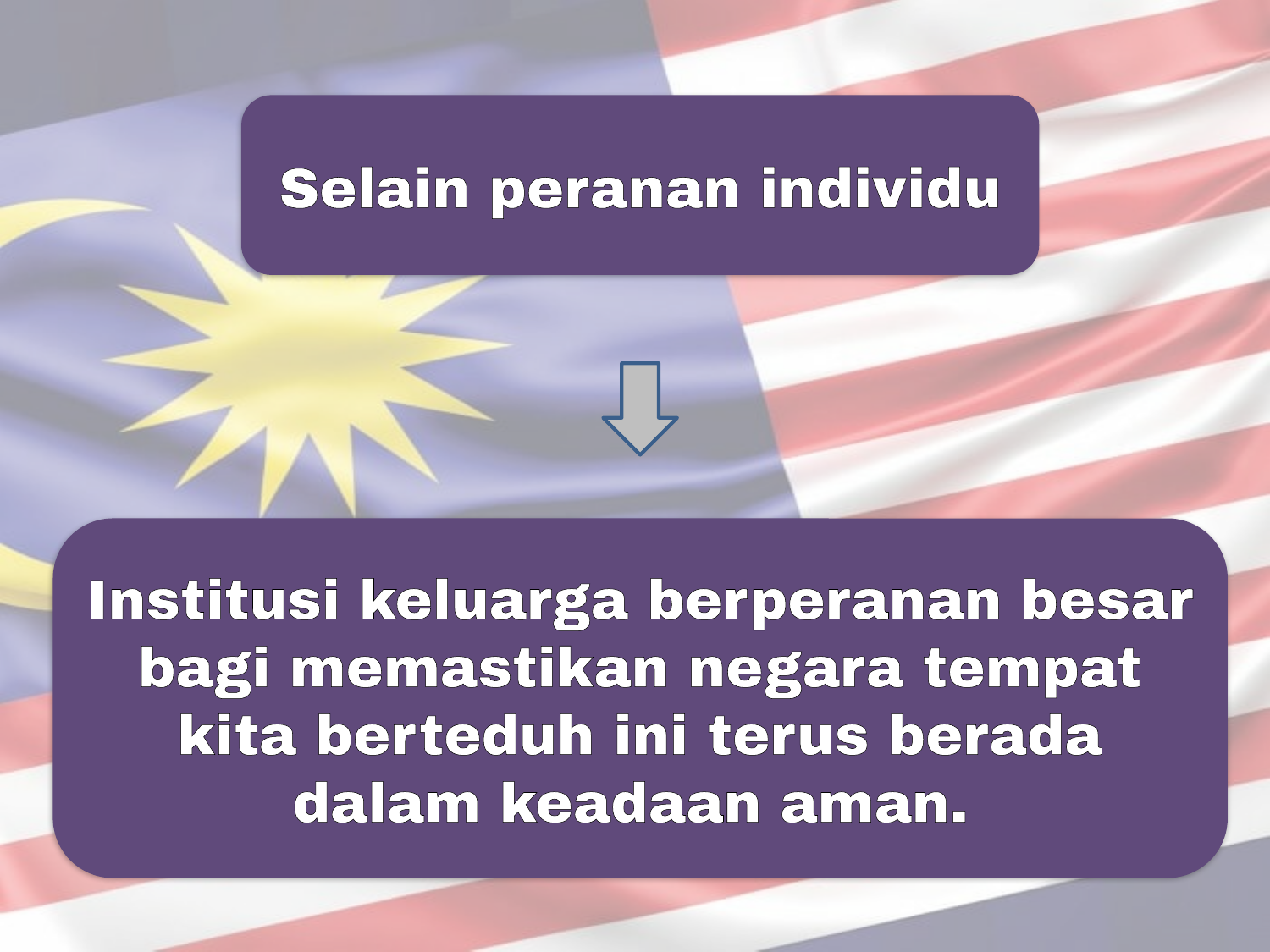

Selain peranan individu

Institusi keluarga berperanan besar bagi memastikan negara tempat kita berteduh ini terus berada dalam keadaan aman.